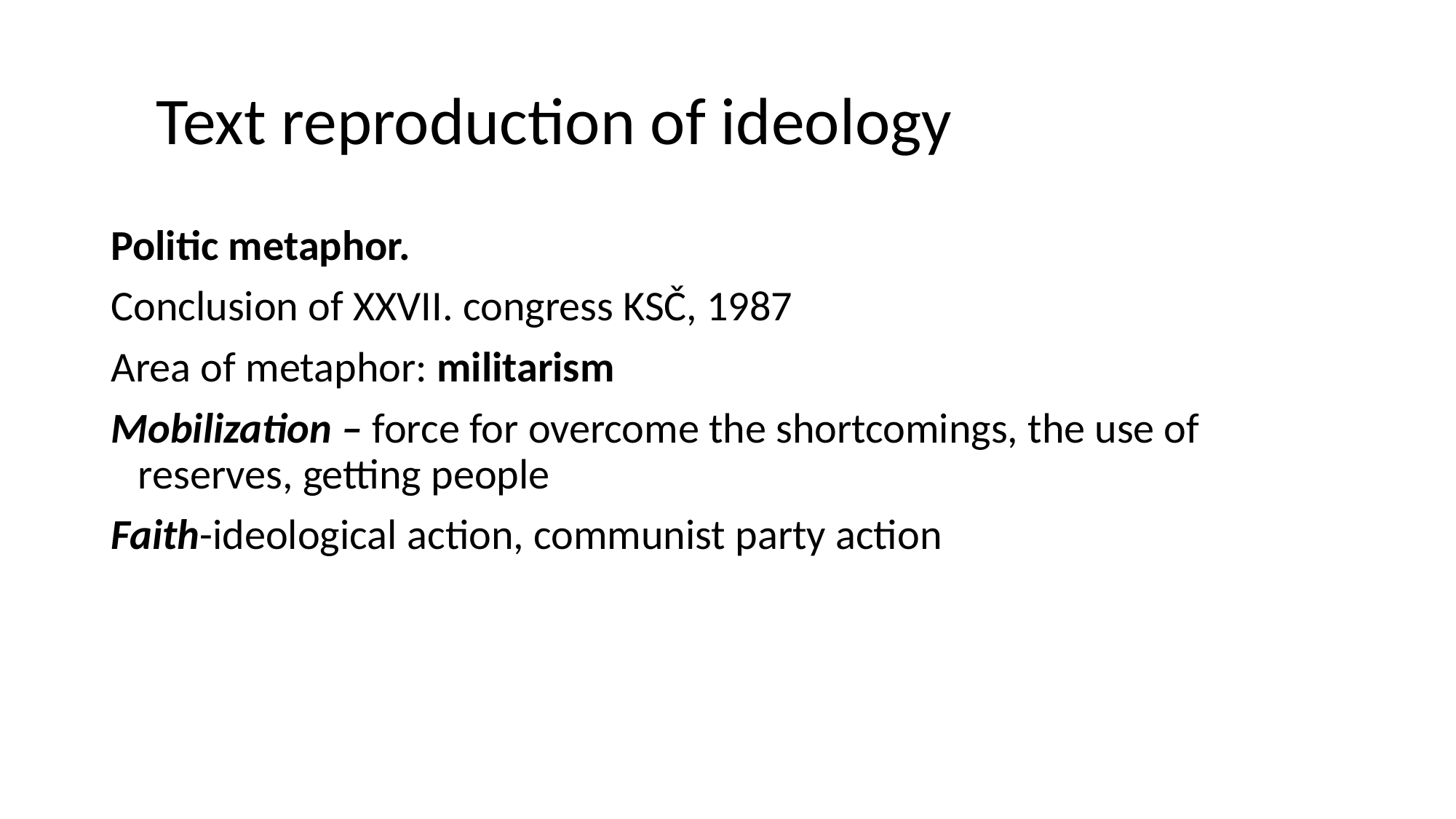

# Text reproduction of ideology
Politic metaphor.
Conclusion of XXVII. congress KSČ, 1987
Area of metaphor: militarism
Mobilization – force for overcome the shortcomings, the use of reserves, getting people
Faith-ideological action, communist party action